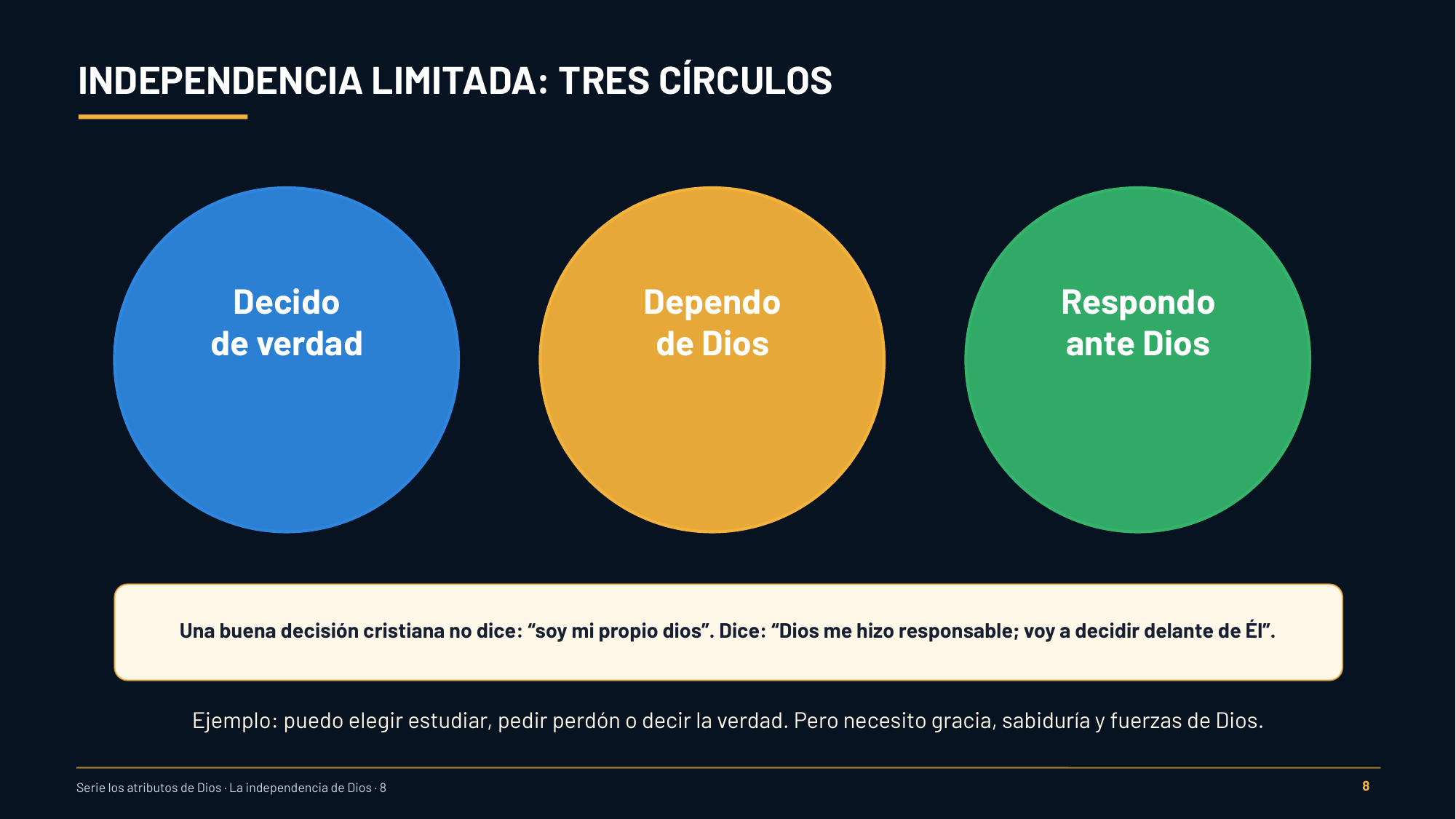

INDEPENDENCIA LIMITADA: TRES CÍRCULOS

Decido
de verdad
Dependo
de Dios
Respondo
ante Dios

Una buena decisión cristiana no dice: “soy mi propio dios”. Dice: “Dios me hizo responsable; voy a decidir delante de Él”.
Ejemplo: puedo elegir estudiar, pedir perdón o decir la verdad. Pero necesito gracia, sabiduría y fuerzas de Dios.

8
Serie los atributos de Dios · La independencia de Dios · 8